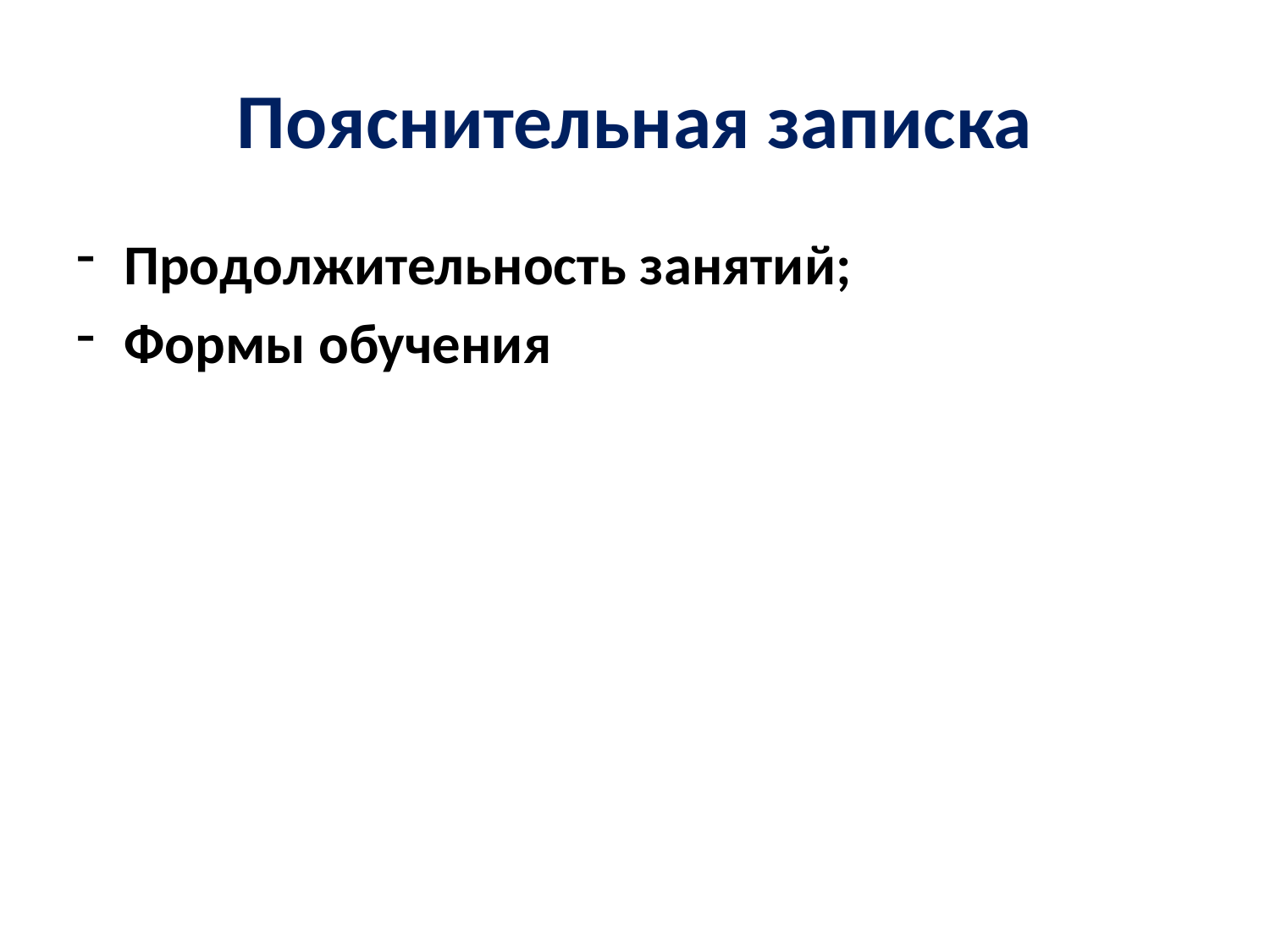

# Пояснительная записка
Продолжительность занятий;
Формы обучения